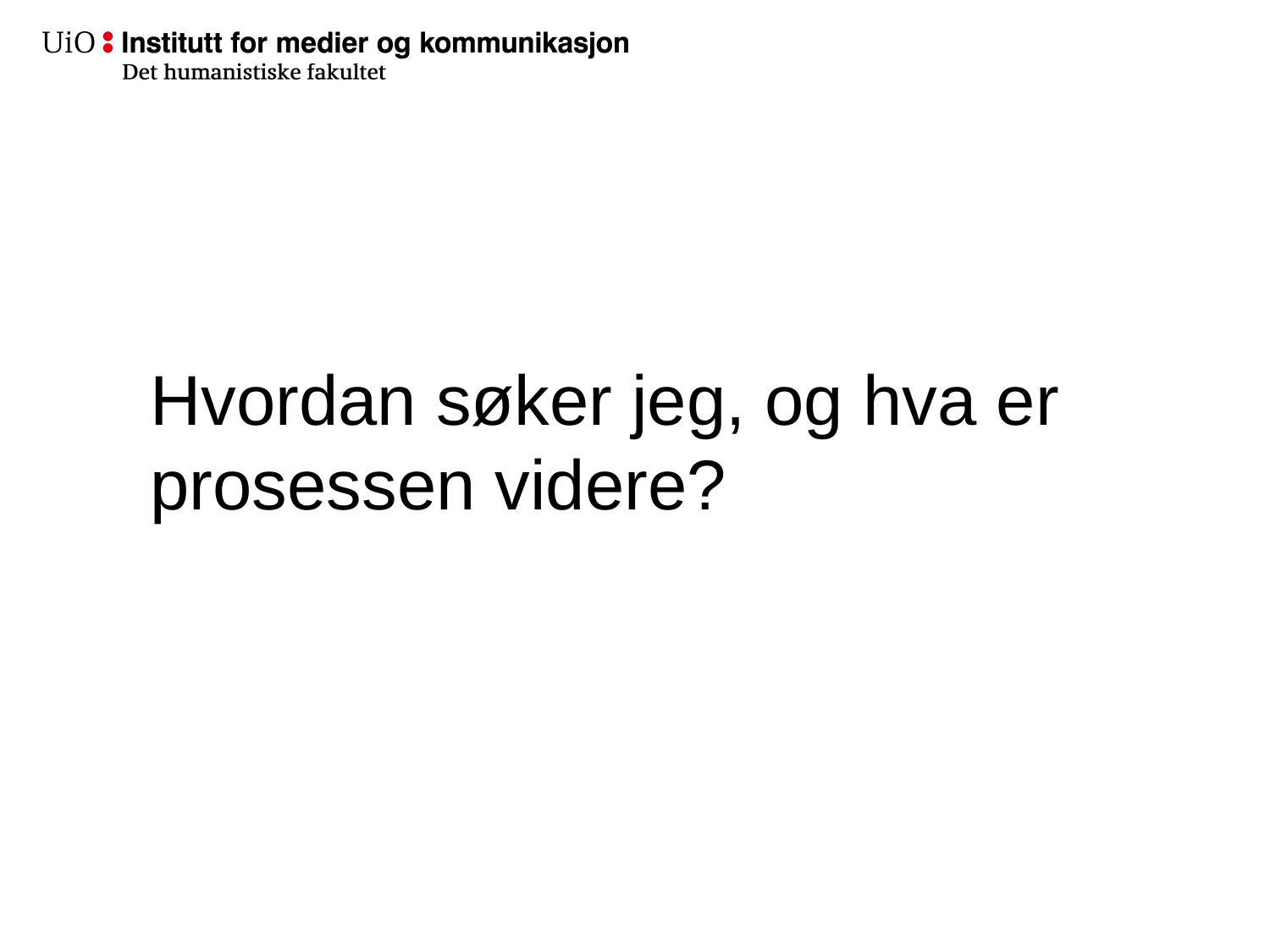

Hvordan søker jeg, og hva er prosessen videre?